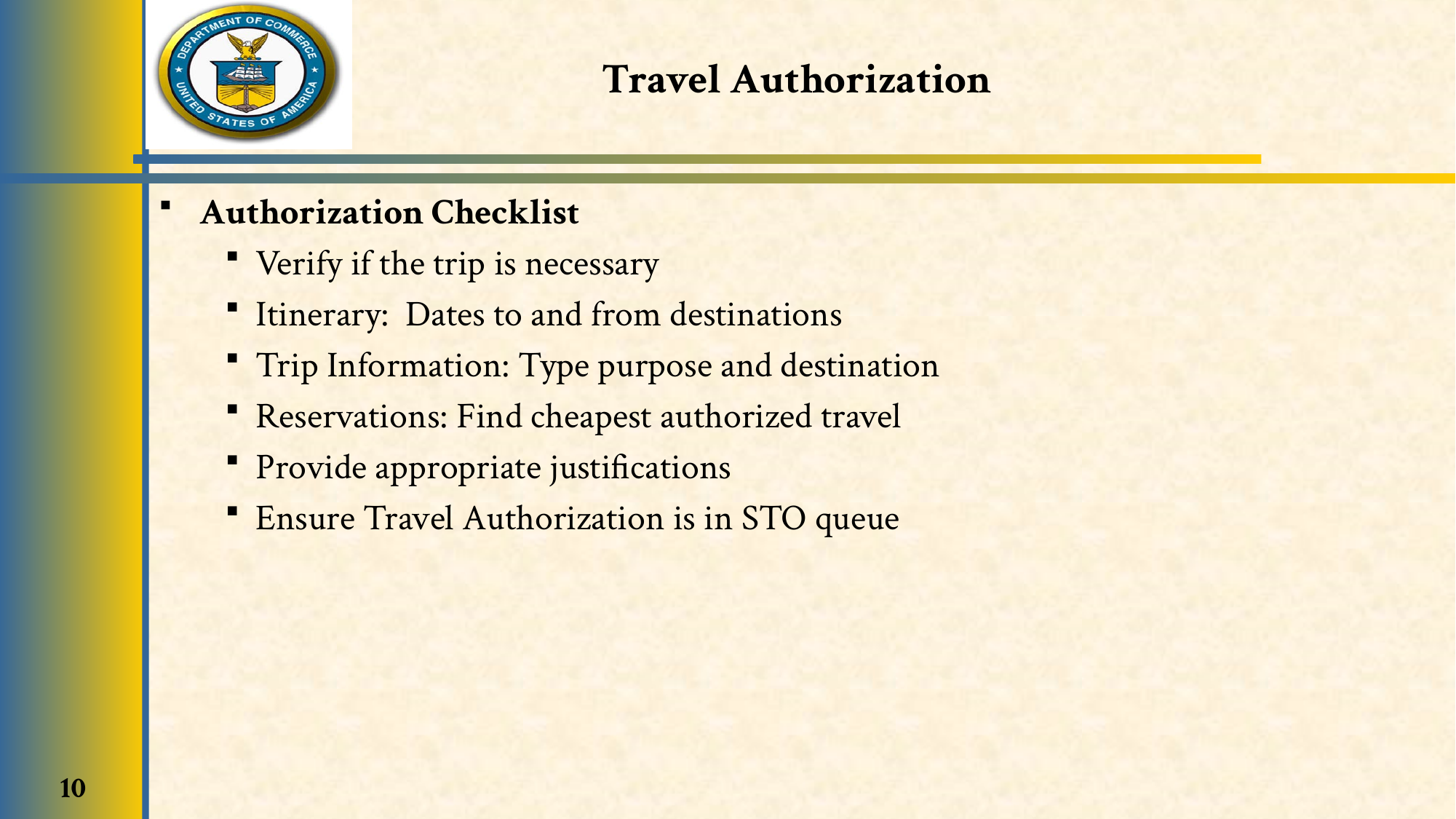

# Travel Authorization
Authorization Checklist
Verify if the trip is necessary
Itinerary:  Dates to and from destinations
Trip Information: Type purpose and destination
Reservations: Find cheapest authorized travel
Provide appropriate justifications
Ensure Travel Authorization is in STO queue

10